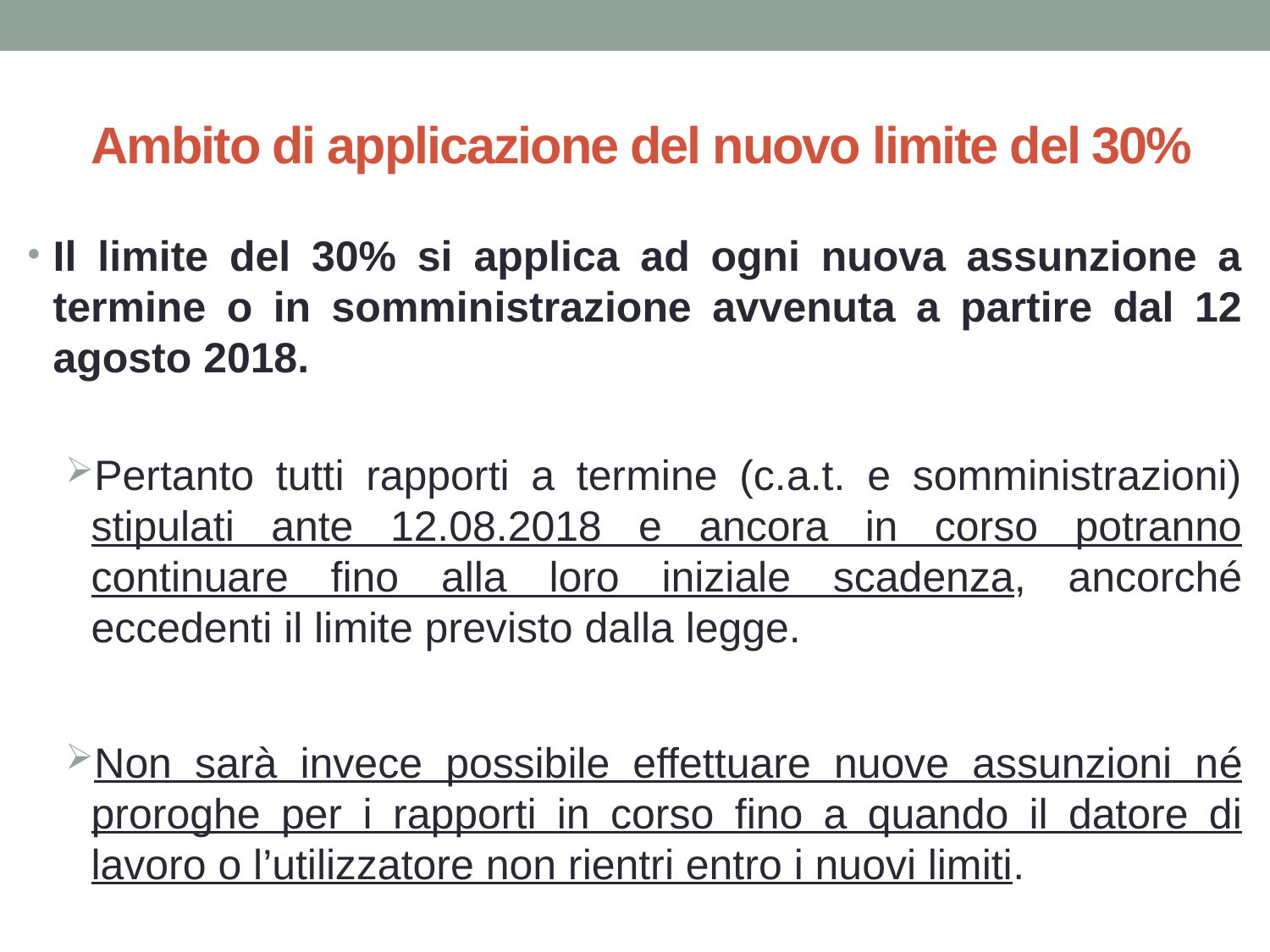

# Ambito di applicazione del nuovo limite del 30%
Il limite del 30% si applica ad ogni nuova assunzione a termine o in somministrazione avvenuta a partire dal 12 agosto 2018.

Pertanto tutti rapporti a termine (c.a.t. e somministrazioni) stipulati ante 12.08.2018 e ancora in corso potranno continuare fino alla loro iniziale scadenza, ancorché eccedenti il limite previsto dalla legge.

Non sarà invece possibile effettuare nuove assunzioni né proroghe per i rapporti in corso fino a quando il datore di lavoro o l’utilizzatore non rientri entro i nuovi limiti.